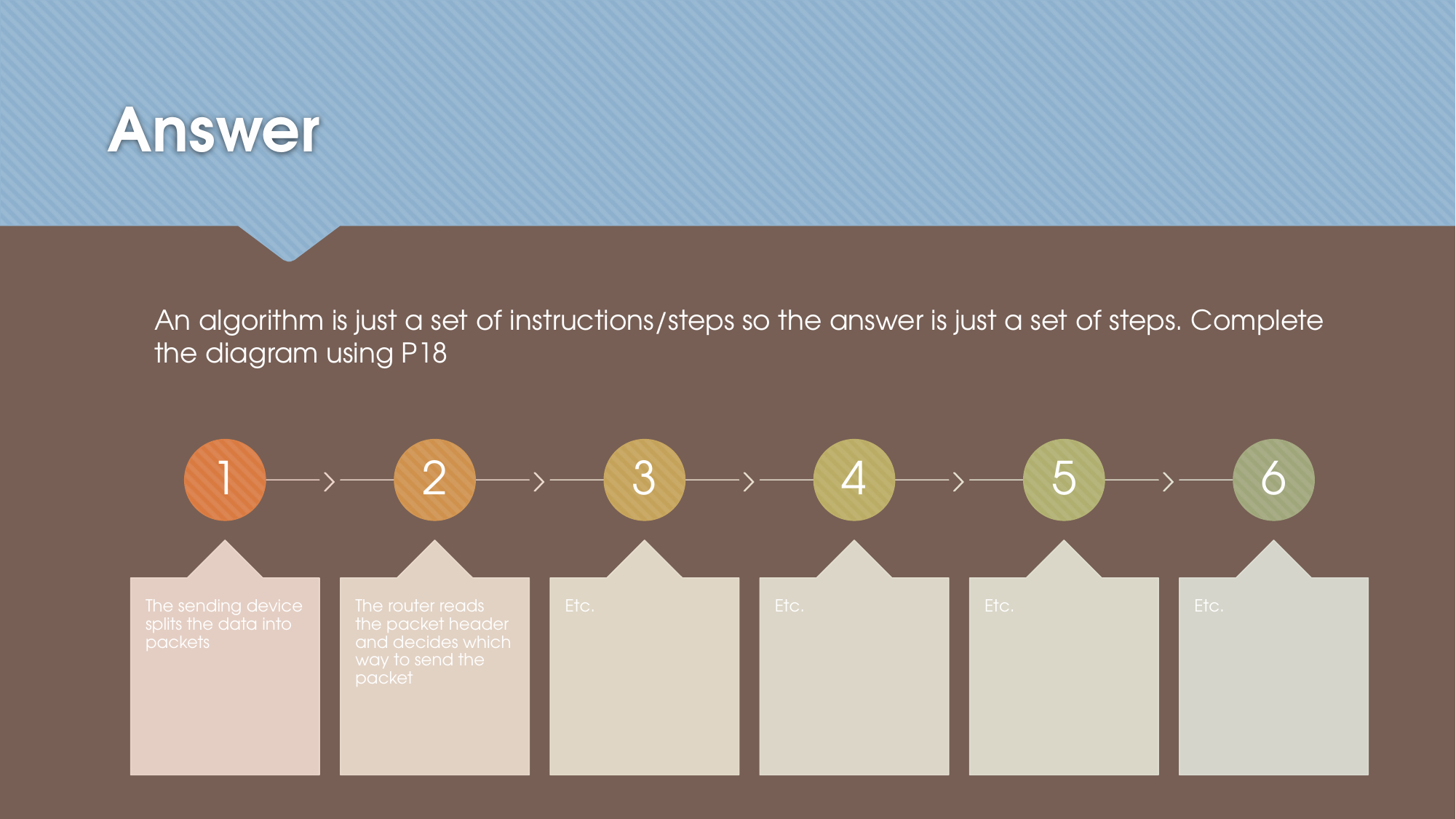

# Answer
An algorithm is just a set of instructions/steps so the answer is just a set of steps. Complete the diagram using P18
1
The sending device splits the data into packets
2
The router reads the packet header and decides which way to send the packet
3
Etc.
4
Etc.
5
Etc.
6
Etc.